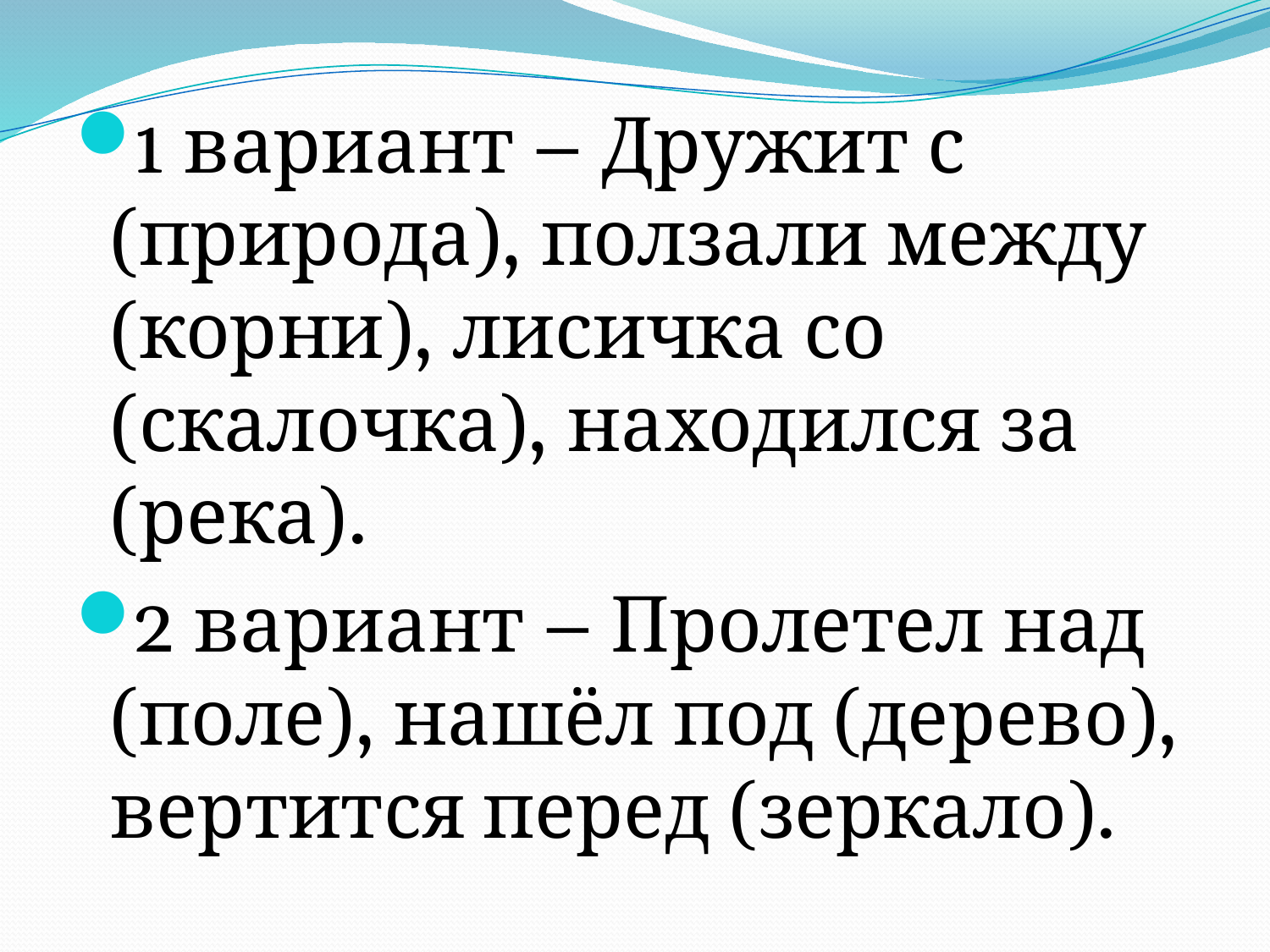

1 вариант – Дружит с (природа), ползали между (корни), лисичка со (скалочка), находился за (река).
2 вариант – Пролетел над (поле), нашёл под (дерево), вертится перед (зеркало).